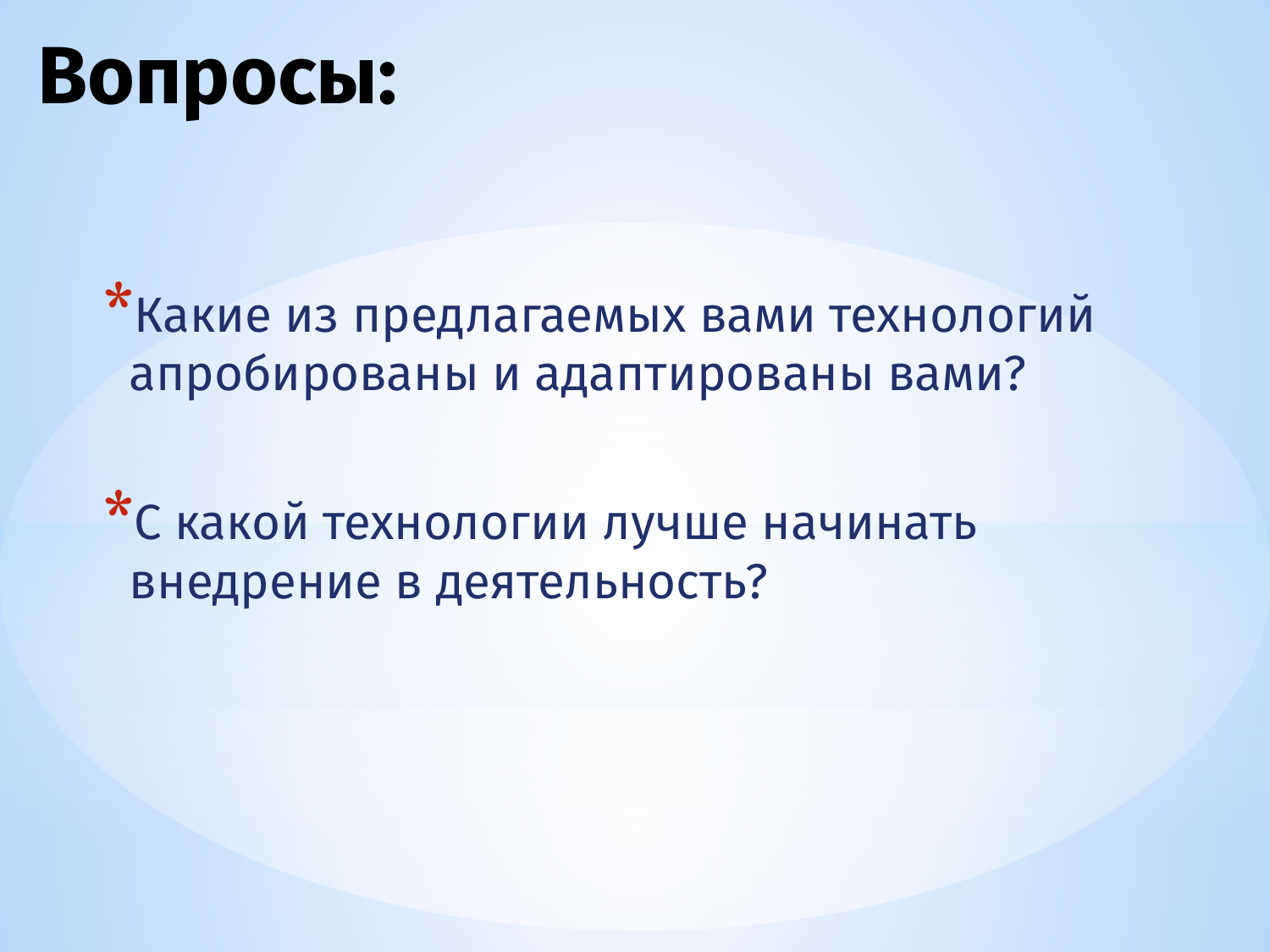

# Вопросы:
Какие из предлагаемых вами технологий апробированы и адаптированы вами?

С какой технологии лучше начинать внедрение в деятельность?